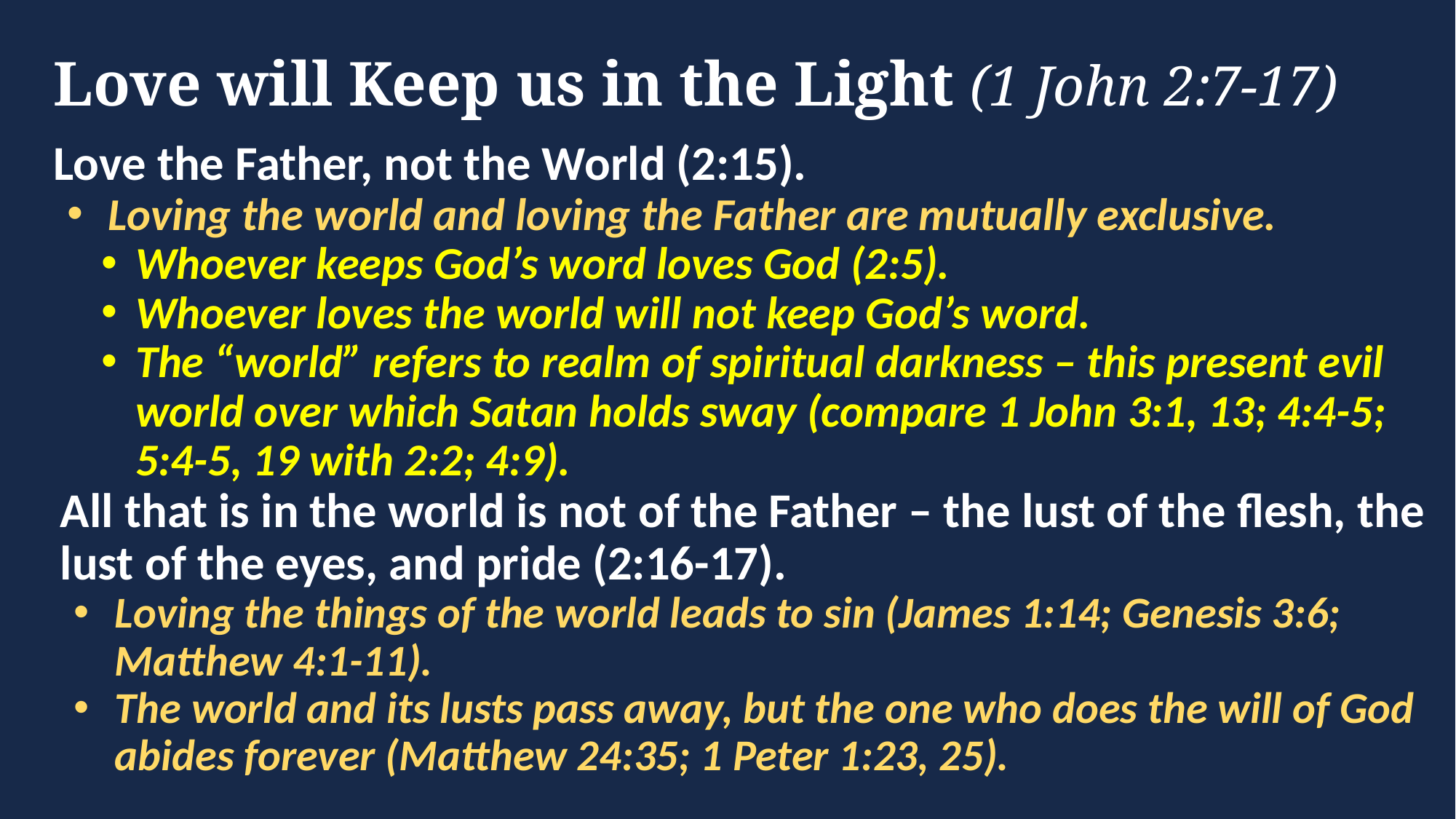

# Love will Keep us in the Light (1 John 2:7-17)
Love the Father, not the World (2:15).
Loving the world and loving the Father are mutually exclusive.
Whoever keeps God’s word loves God (2:5).
Whoever loves the world will not keep God’s word.
The “world” refers to realm of spiritual darkness – this present evil world over which Satan holds sway (compare 1 John 3:1, 13; 4:4-5; 5:4-5, 19 with 2:2; 4:9).
All that is in the world is not of the Father – the lust of the flesh, the lust of the eyes, and pride (2:16-17).
Loving the things of the world leads to sin (James 1:14; Genesis 3:6; Matthew 4:1-11).
The world and its lusts pass away, but the one who does the will of God abides forever (Matthew 24:35; 1 Peter 1:23, 25).